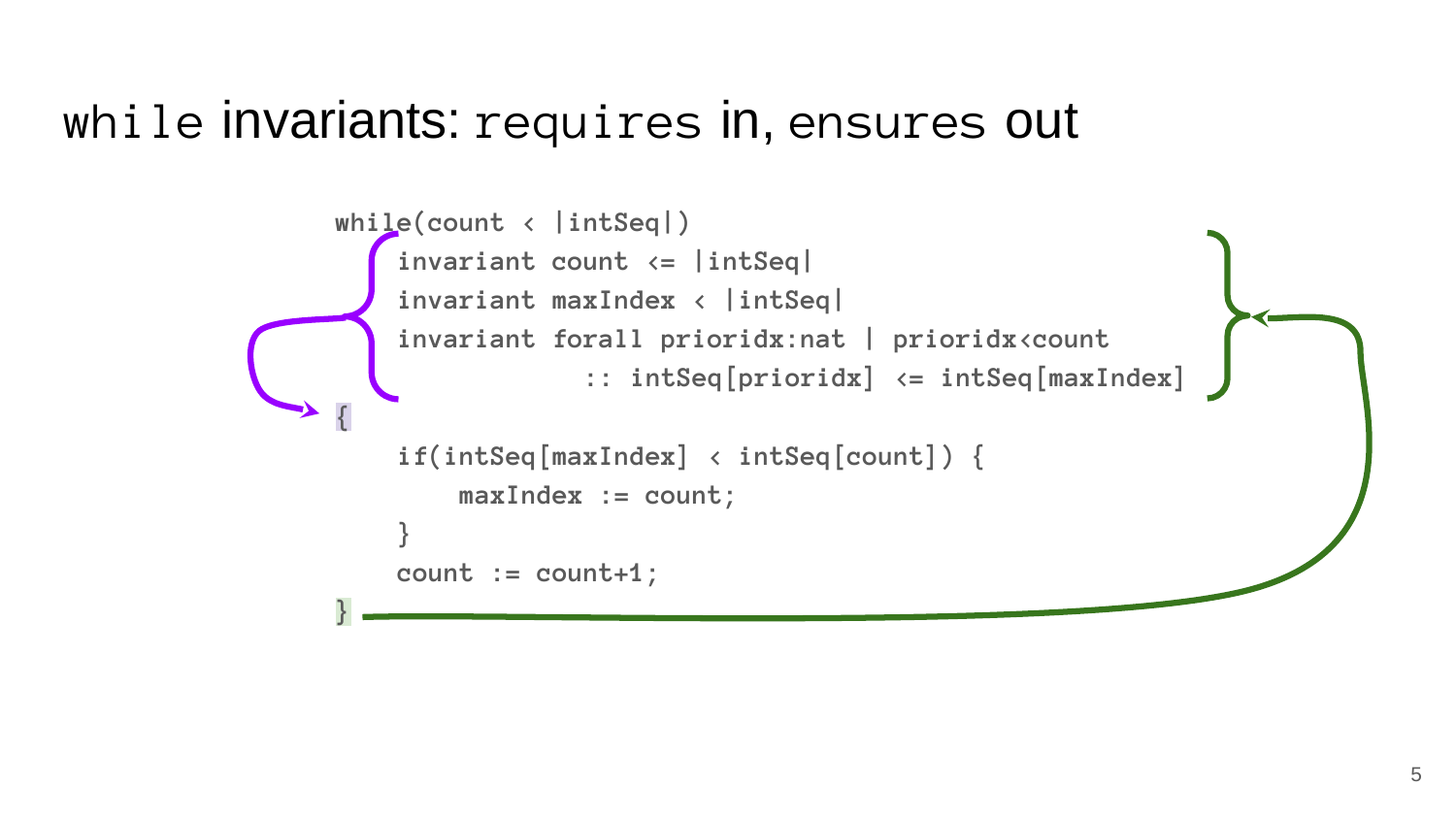

# while invariants: requires in, ensures out
    while(count < |intSeq|)
        invariant count <= |intSeq|
        invariant maxIndex < |intSeq|
        invariant forall prioridx:nat | prioridx<count
                    :: intSeq[prioridx] <= intSeq[maxIndex]
    {
        if(intSeq[maxIndex] < intSeq[count]) {
            maxIndex := count;
        }
        count := count+1;
    }

5